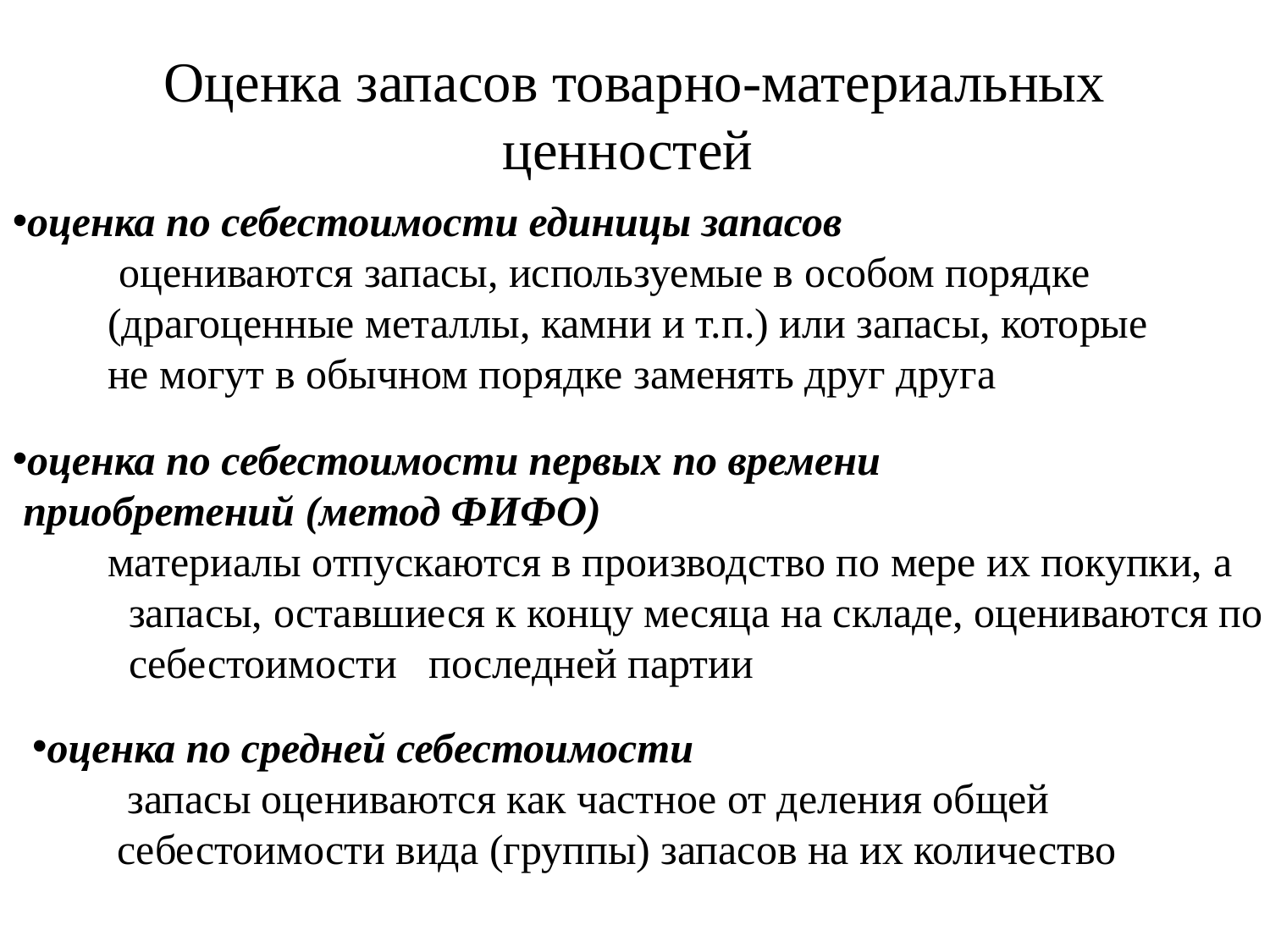

Оценка запасов товарно-материальных ценностей
оценка по себестоимости единицы запасов
         оцениваются запасы, используемые в особом порядке
         (драгоценные металлы, камни и т.п.) или запасы, которые
         не могут в обычном порядке заменять друг друга
оценка по себестоимости первых по времени
 приобретений (метод ФИФО)
         материалы отпускаются в производство по мере их покупки, а
           запасы, оставшиеся к концу месяца на складе, оцениваются по
           себестоимости   последней партии
оценка по средней себестоимости
         запасы оцениваются как частное от деления общей
        себестоимости вида (группы) запасов на их количество